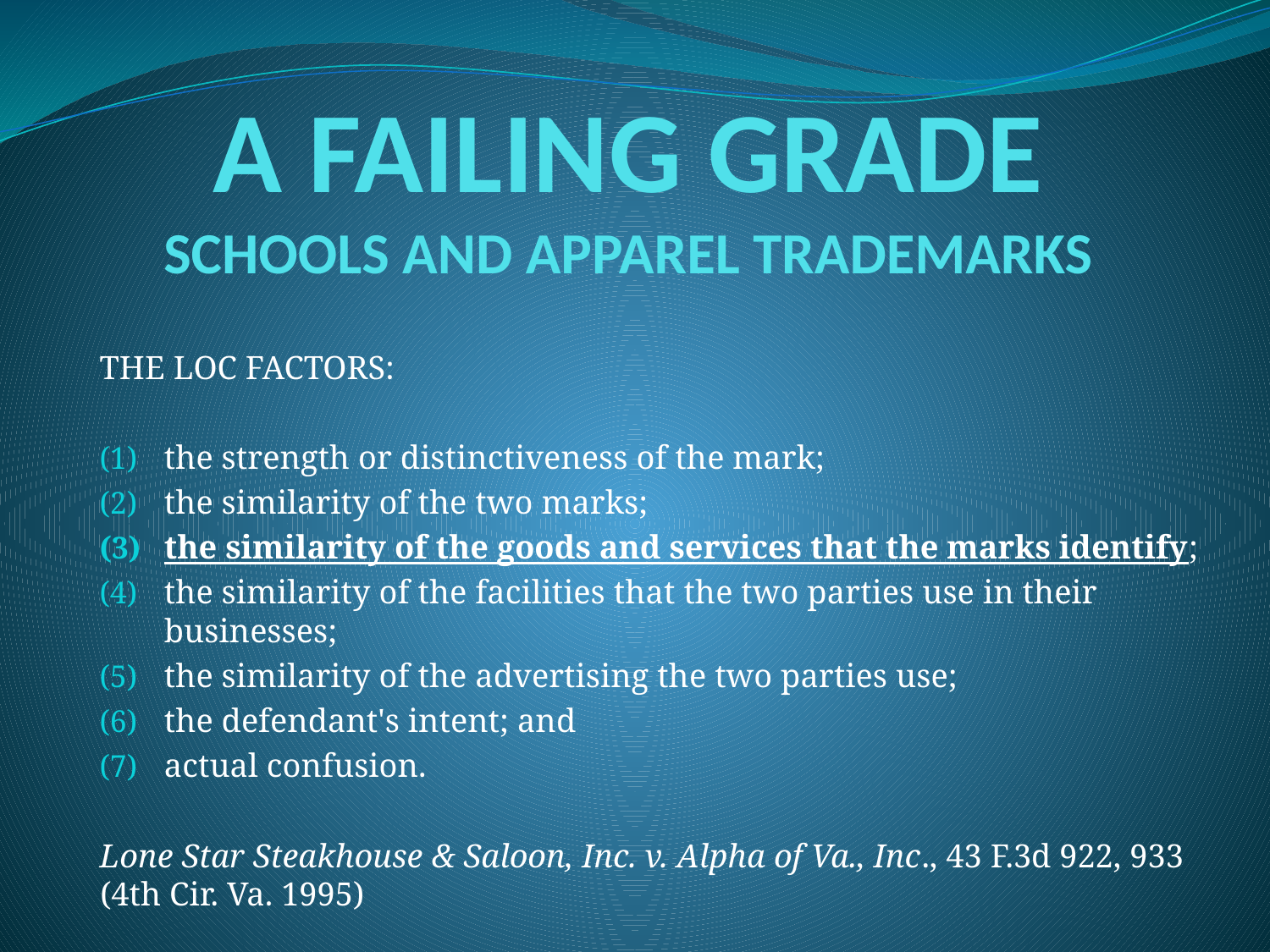

A FAILING GRADE
SCHOOLS AND APPAREL TRADEMARKS

THE LOC FACTORS:

the strength or distinctiveness of the mark;
the similarity of the two marks;
the similarity of the goods and services that the marks identify;
the similarity of the facilities that the two parties use in their businesses;
the similarity of the advertising the two parties use;
the defendant's intent; and
actual confusion.

Lone Star Steakhouse & Saloon, Inc. v. Alpha of Va., Inc., 43 F.3d 922, 933 (4th Cir. Va. 1995)